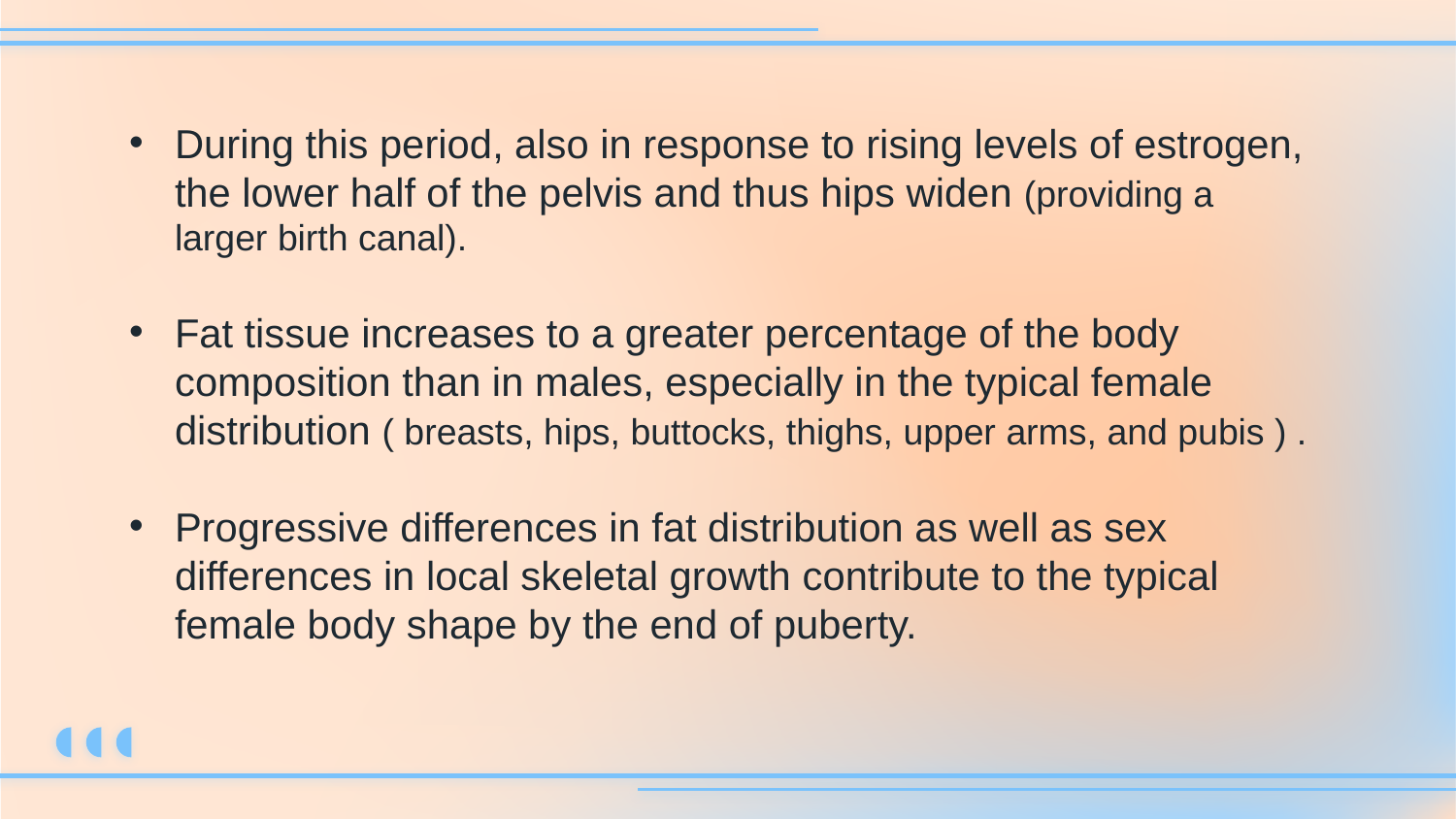

During this period, also in response to rising levels of estrogen, the lower half of the pelvis and thus hips widen (providing a larger birth canal).

Fat tissue increases to a greater percentage of the body composition than in males, especially in the typical female distribution ( breasts, hips, buttocks, thighs, upper arms, and pubis ) .

Progressive differences in fat distribution as well as sex differences in local skeletal growth contribute to the typical female body shape by the end of puberty.